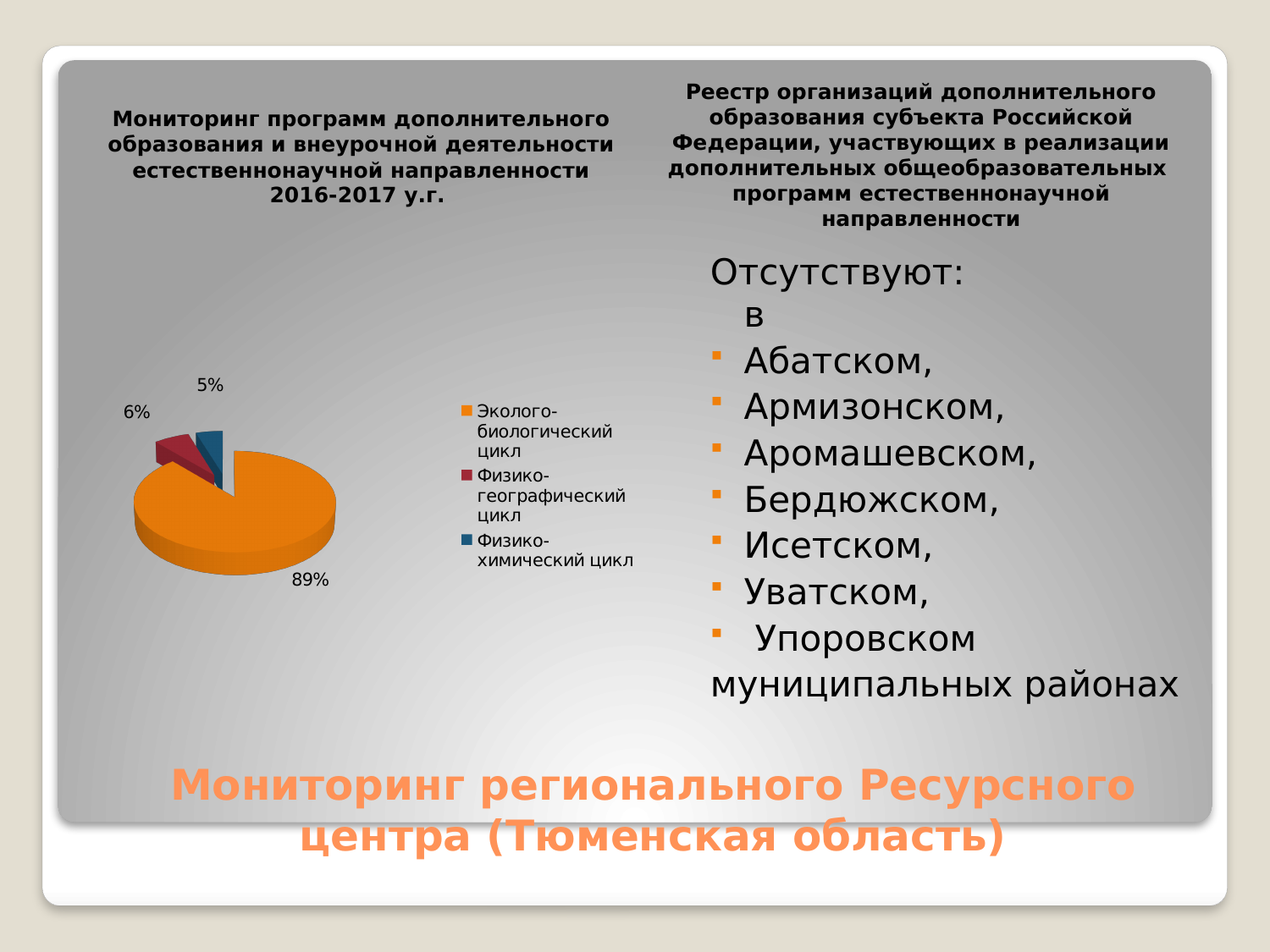

Реестр организаций дополнительного образования субъекта Российской Федерации, участвующих в реализации дополнительных общеобразовательных  программ естественнонаучной направленности
Мониторинг программ дополнительного образования и внеурочной деятельности естественнонаучной направленности 2016-2017 у.г.

Отсутствуют:
в
Абатском,
Армизонском,
Аромашевском,
Бердюжском,
Исетском,
Уватском,
 Упоровском
муниципальных районах

[unsupported chart]

# Мониторинг регионального Ресурсного центра (Тюменская область)